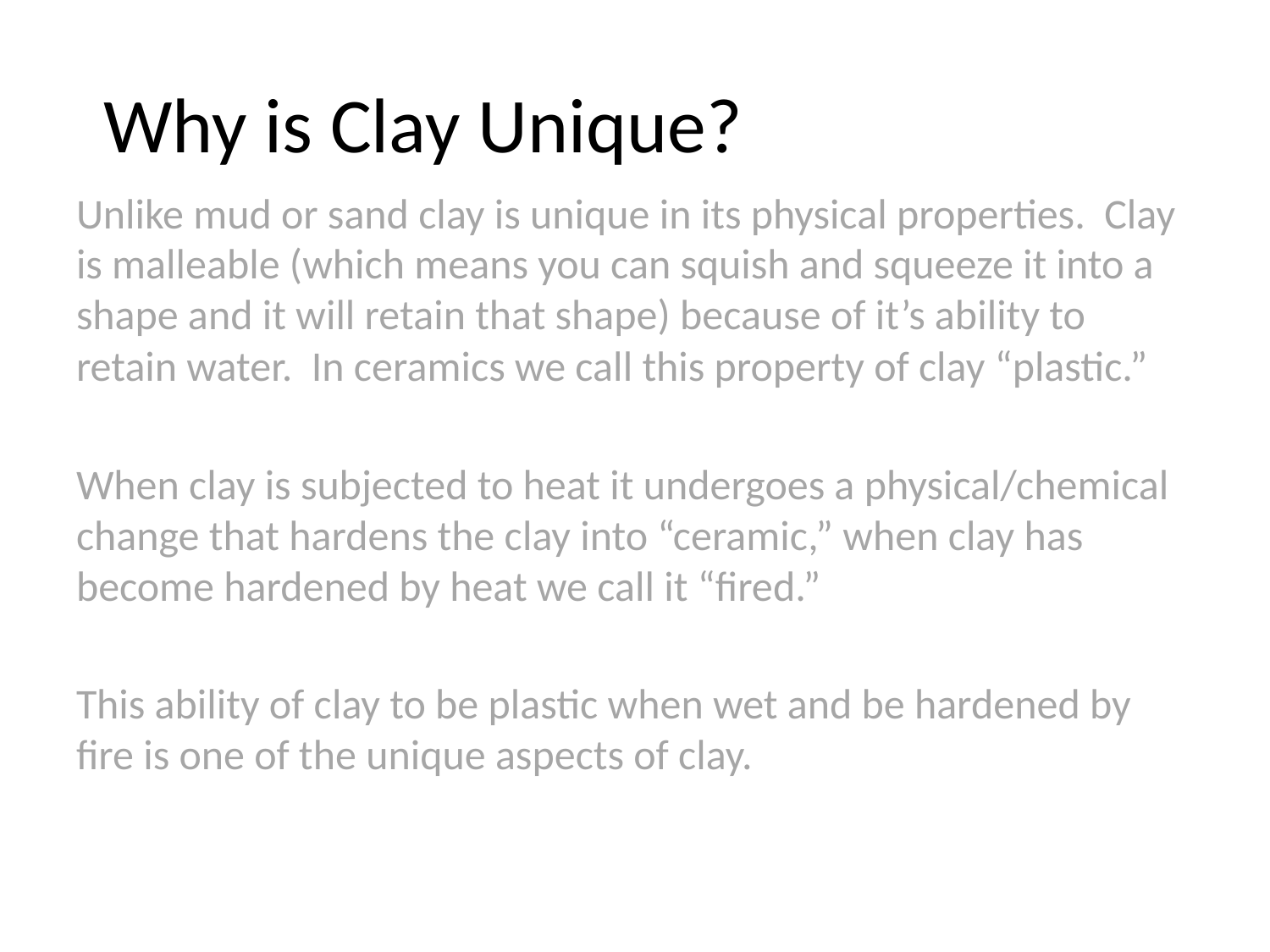

# Why is Clay Unique?
Unlike mud or sand clay is unique in its physical properties.  Clay is malleable (which means you can squish and squeeze it into a shape and it will retain that shape) because of it’s ability to retain water.  In ceramics we call this property of clay “plastic.”

When clay is subjected to heat it undergoes a physical/chemical change that hardens the clay into “ceramic,” when clay has become hardened by heat we call it “fired.”

This ability of clay to be plastic when wet and be hardened by fire is one of the unique aspects of clay.